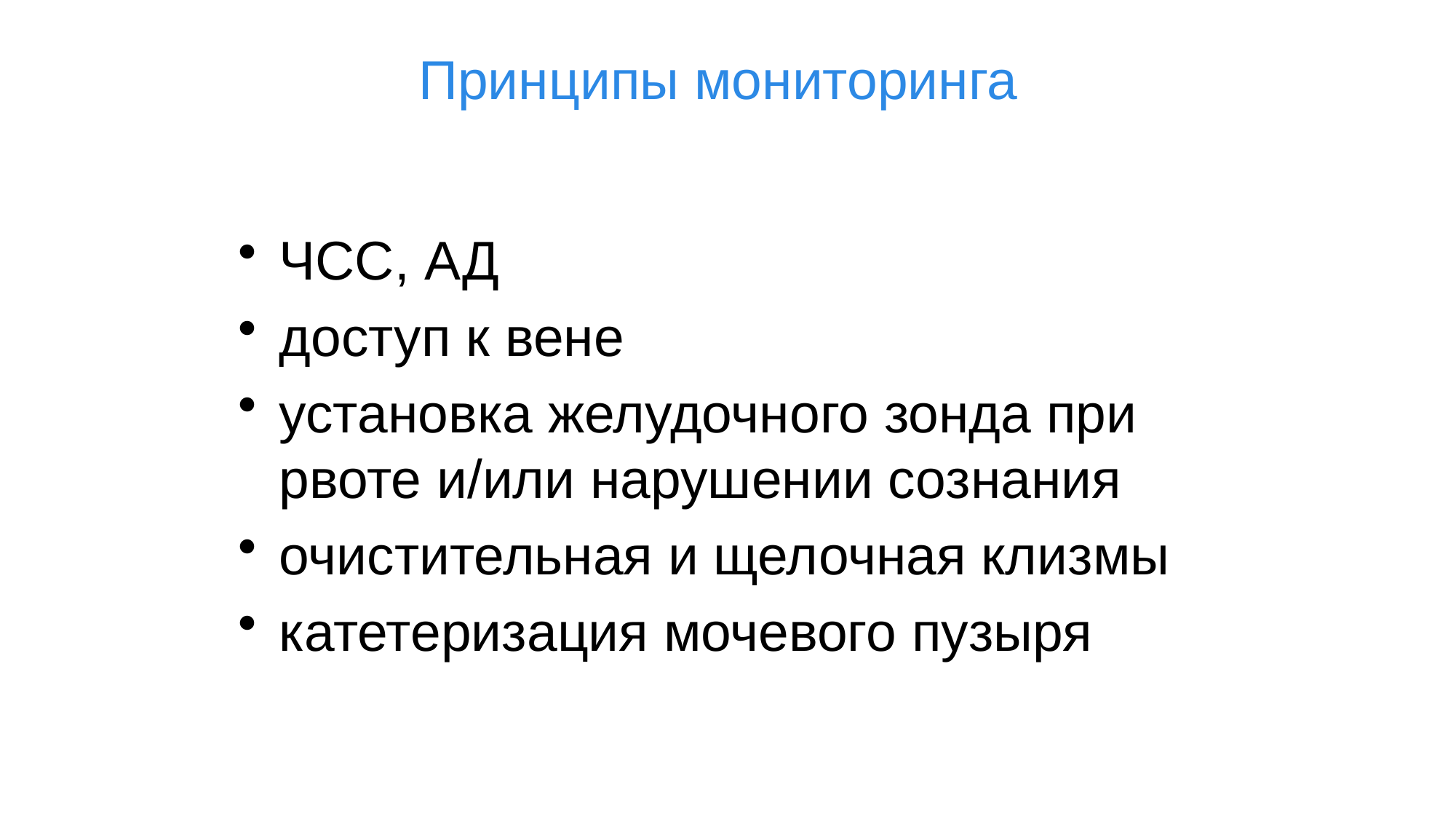

# Принципы мониторинга
ЧСС, АД
доступ к вене
установка желудочного зонда при рвоте и/или нарушении сознания
очистительная и щелочная клизмы
катетеризация мочевого пузыря